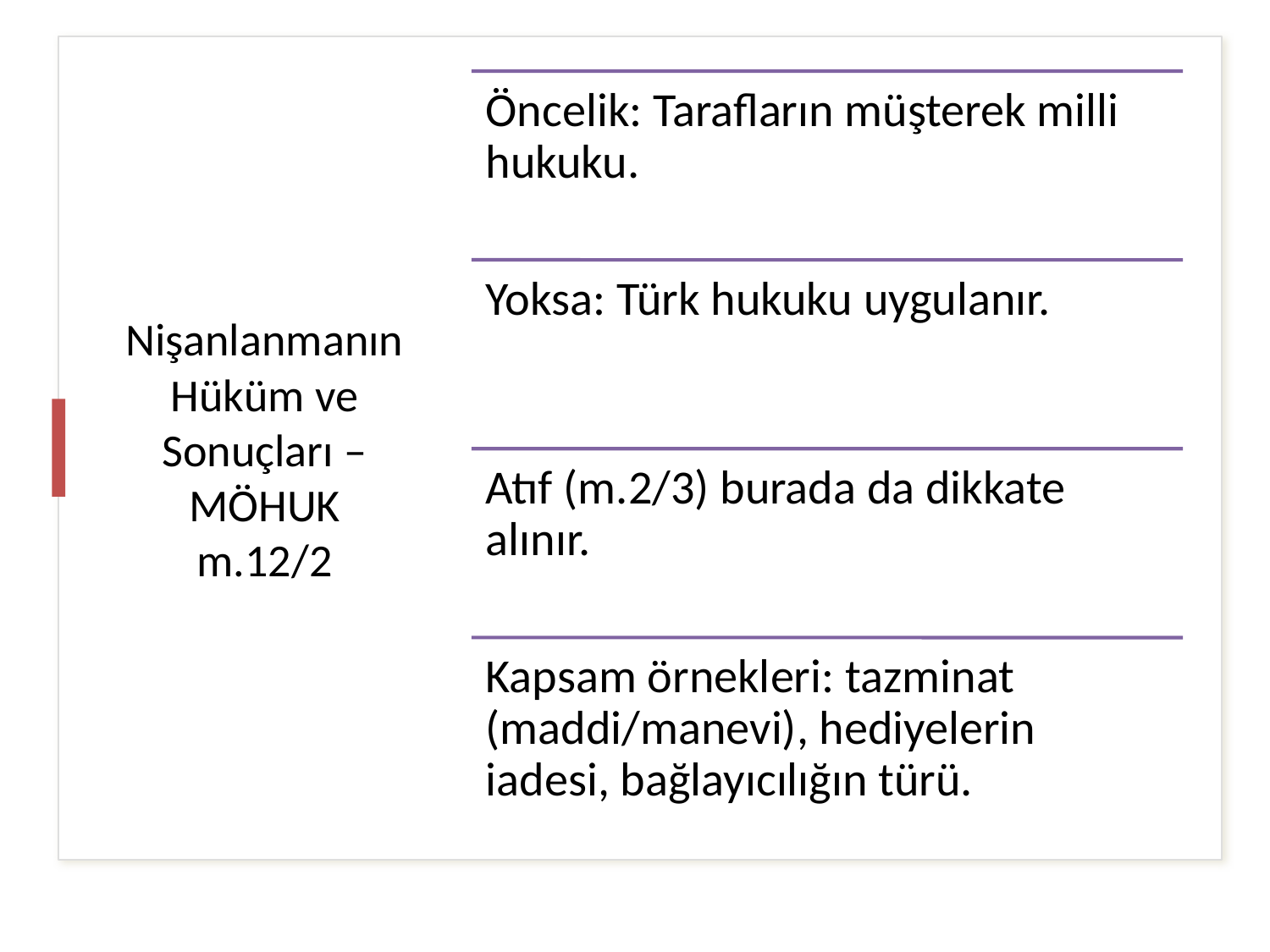

# Nişanlanmanın Hüküm ve Sonuçları – MÖHUK m.12/2
Öncelik: Tarafların müşterek milli hukuku.
Yoksa: Türk hukuku uygulanır.
Atıf (m.2/3) burada da dikkate alınır.
Kapsam örnekleri: tazminat (maddi/manevi), hediyelerin iadesi, bağlayıcılığın türü.